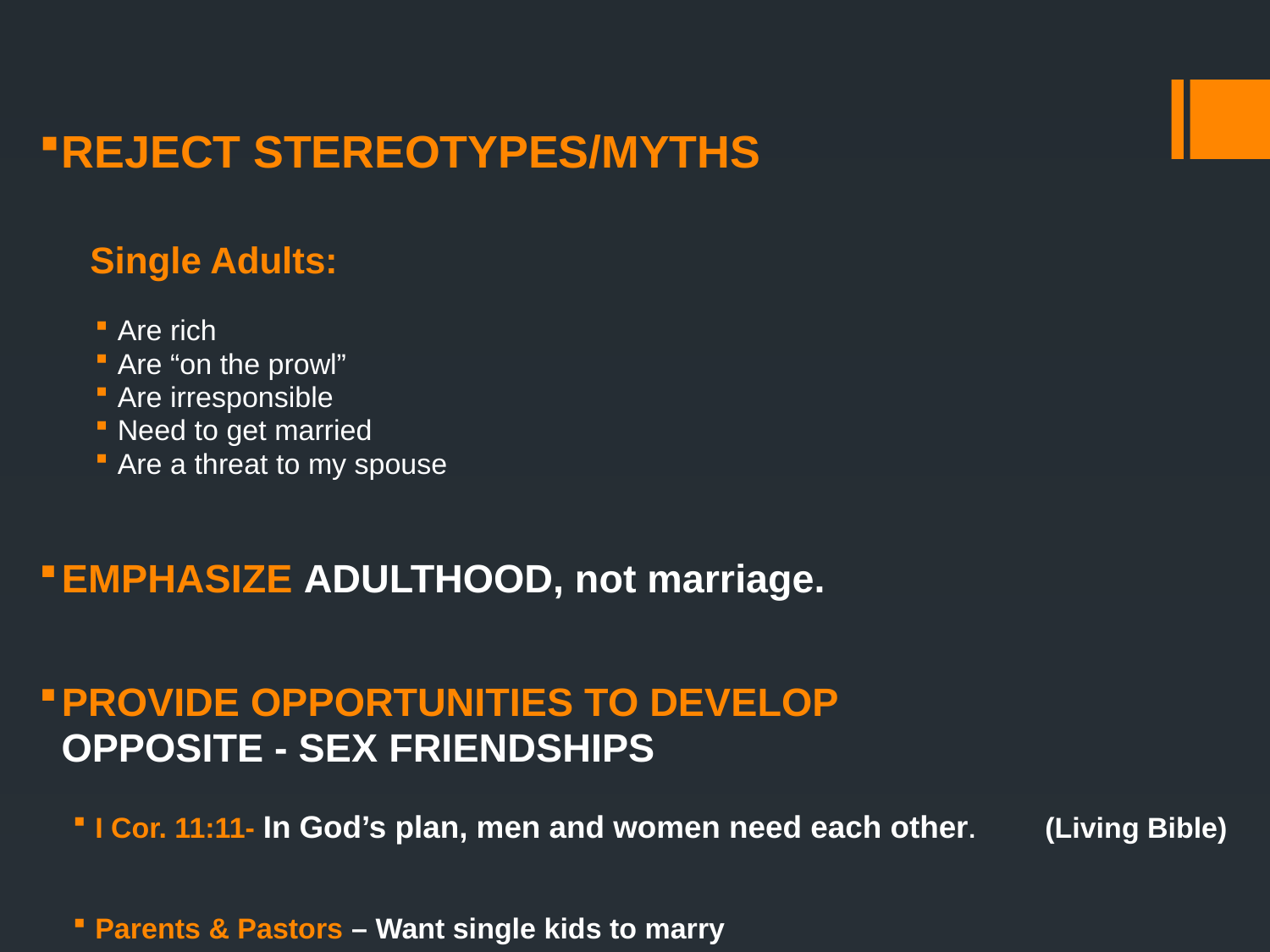

#
REJECT STEREOTYPES/MYTHS

    Single Adults:

Are rich
Are “on the prowl”
Are irresponsible
Need to get married
Are a threat to my spouse

EMPHASIZE ADULTHOOD, not marriage.

PROVIDE OPPORTUNITIES TO DEVELOP
  OPPOSITE - SEX FRIENDSHIPS

I Cor. 11:11- In God’s plan, men and women need each other. 								(Living Bible)

Parents & Pastors – Want single kids to marry